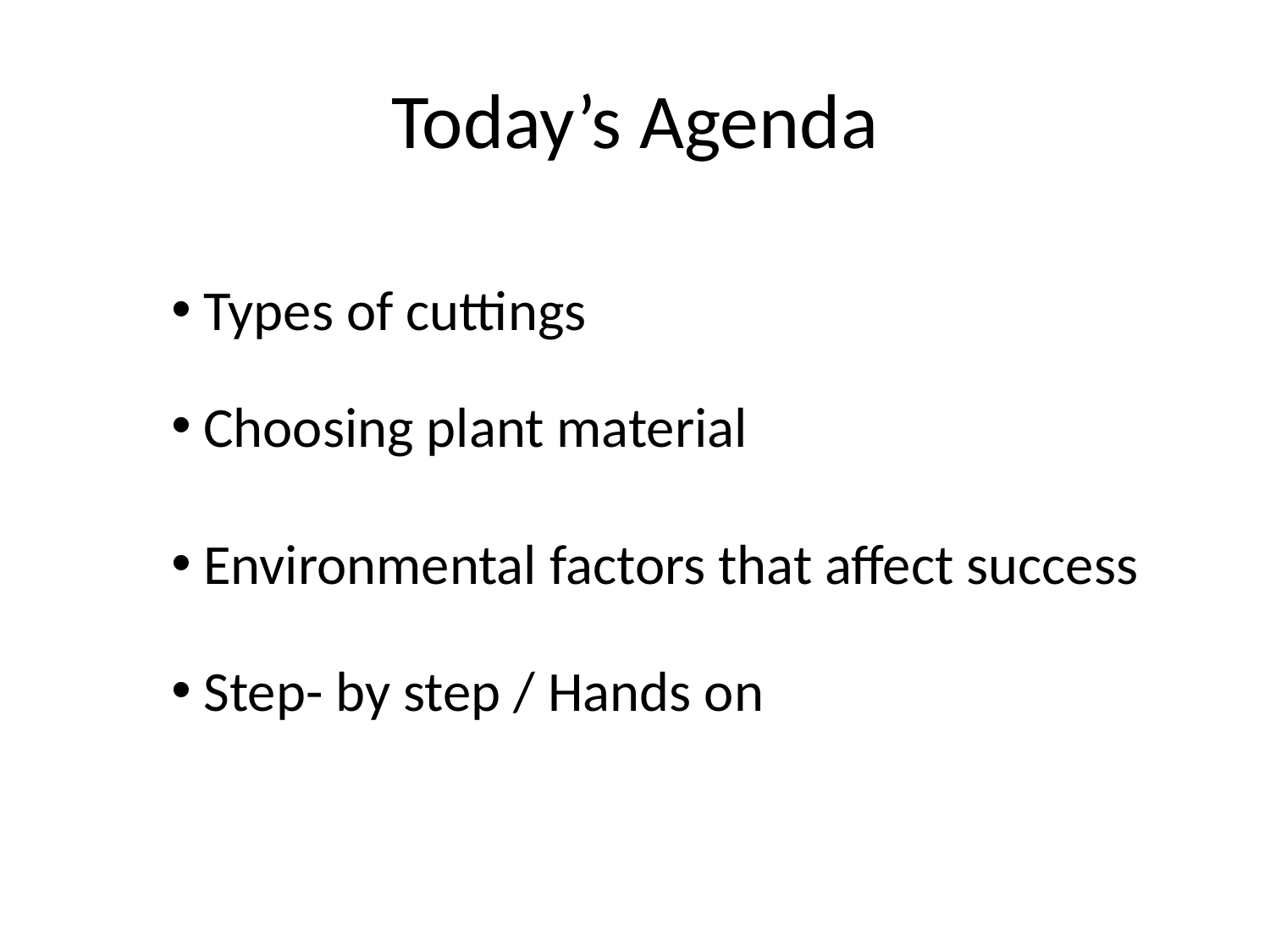

# Today’s Agenda
 Types of cuttings
 Choosing plant material
 Environmental factors that affect success
 Step- by step / Hands on